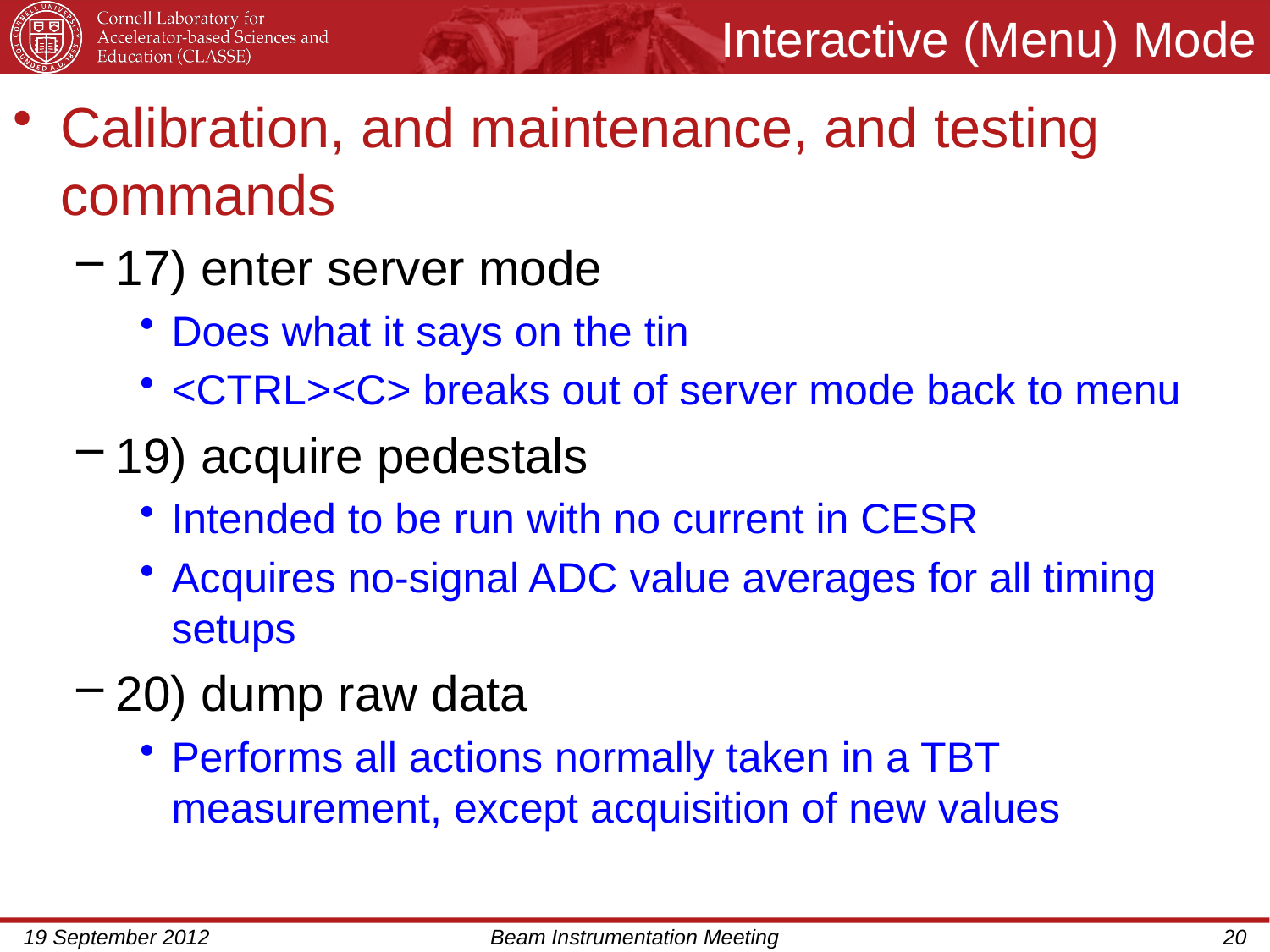

# Interactive (Menu) Mode
Calibration, and maintenance, and testing commands
17) enter server mode
Does what it says on the tin
<CTRL><C> breaks out of server mode back to menu
19) acquire pedestals
Intended to be run with no current in CESR
Acquires no-signal ADC value averages for all timing setups
20) dump raw data
Performs all actions normally taken in a TBT measurement, except acquisition of new values
19 September 2012
Beam Instrumentation Meeting
20